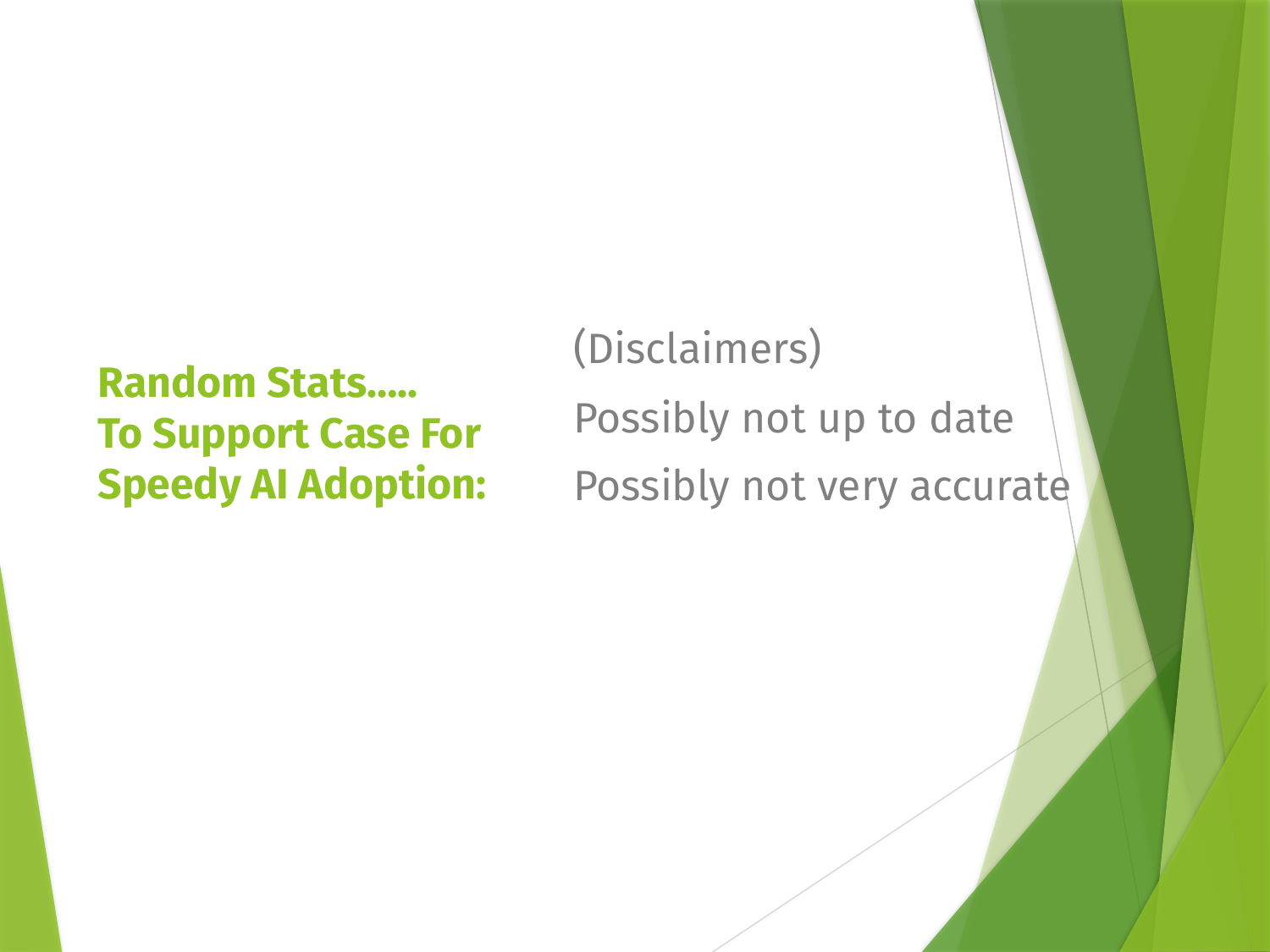

(Disclaimers)
Possibly not up to date
Possibly not very accurate

# Random Stats….. To Support Case For Speedy AI Adoption: